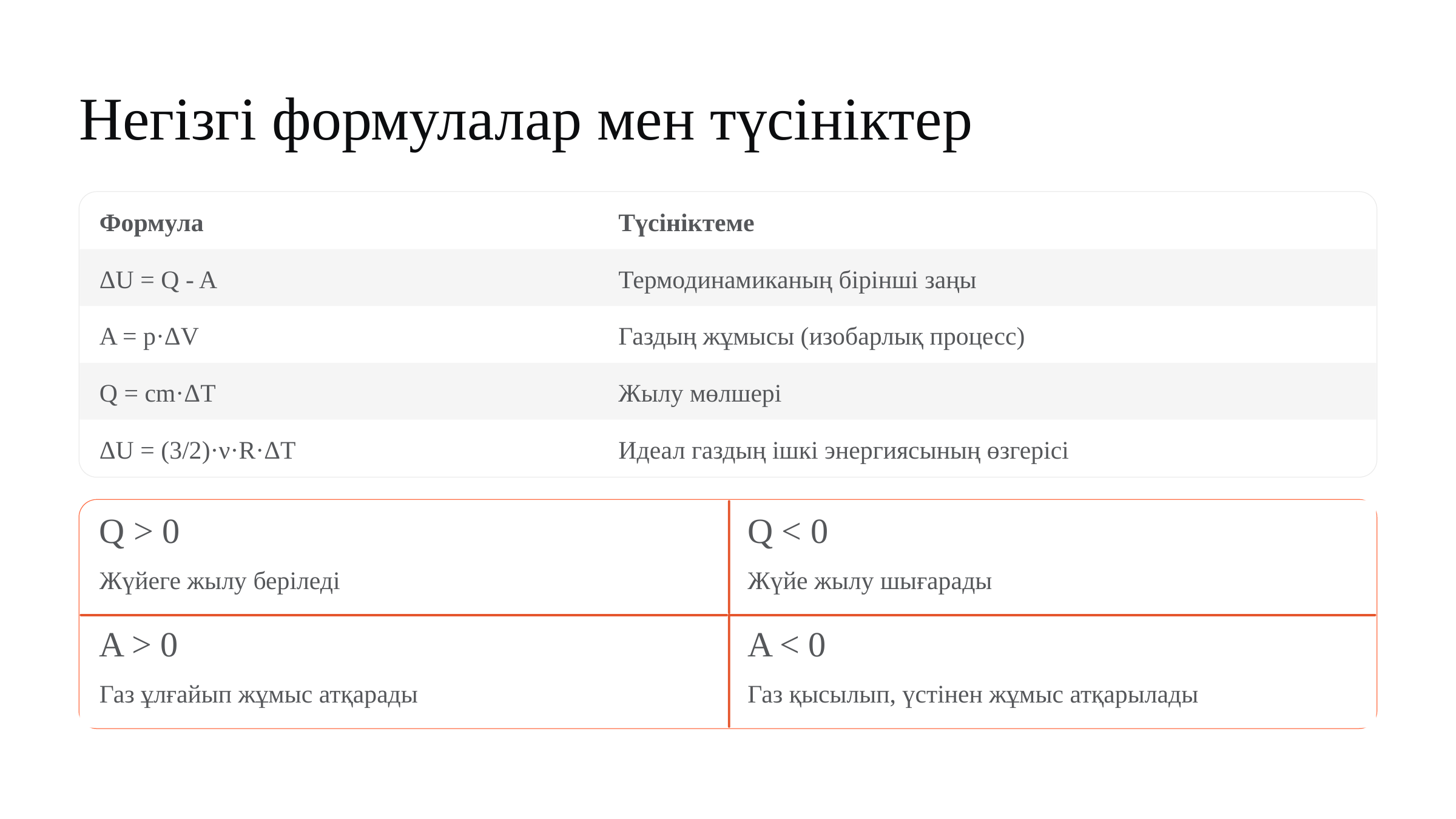

Негізгі формулалар мен түсініктер

Формула
Түсініктеме

ΔU = Q - A
Термодинамиканың бірінші заңы

A = p·ΔV
Газдың жұмысы (изобарлық процесс)

Q = cm·ΔT
Жылу мөлшері

ΔU = (3/2)·ν·R·ΔT
Идеал газдың ішкі энергиясының өзгерісі

Q > 0
Q < 0
Жүйеге жылу беріледі
Жүйе жылу шығарады

A > 0
A < 0
Газ ұлғайып жұмыс атқарады
Газ қысылып, үстінен жұмыс атқарылады